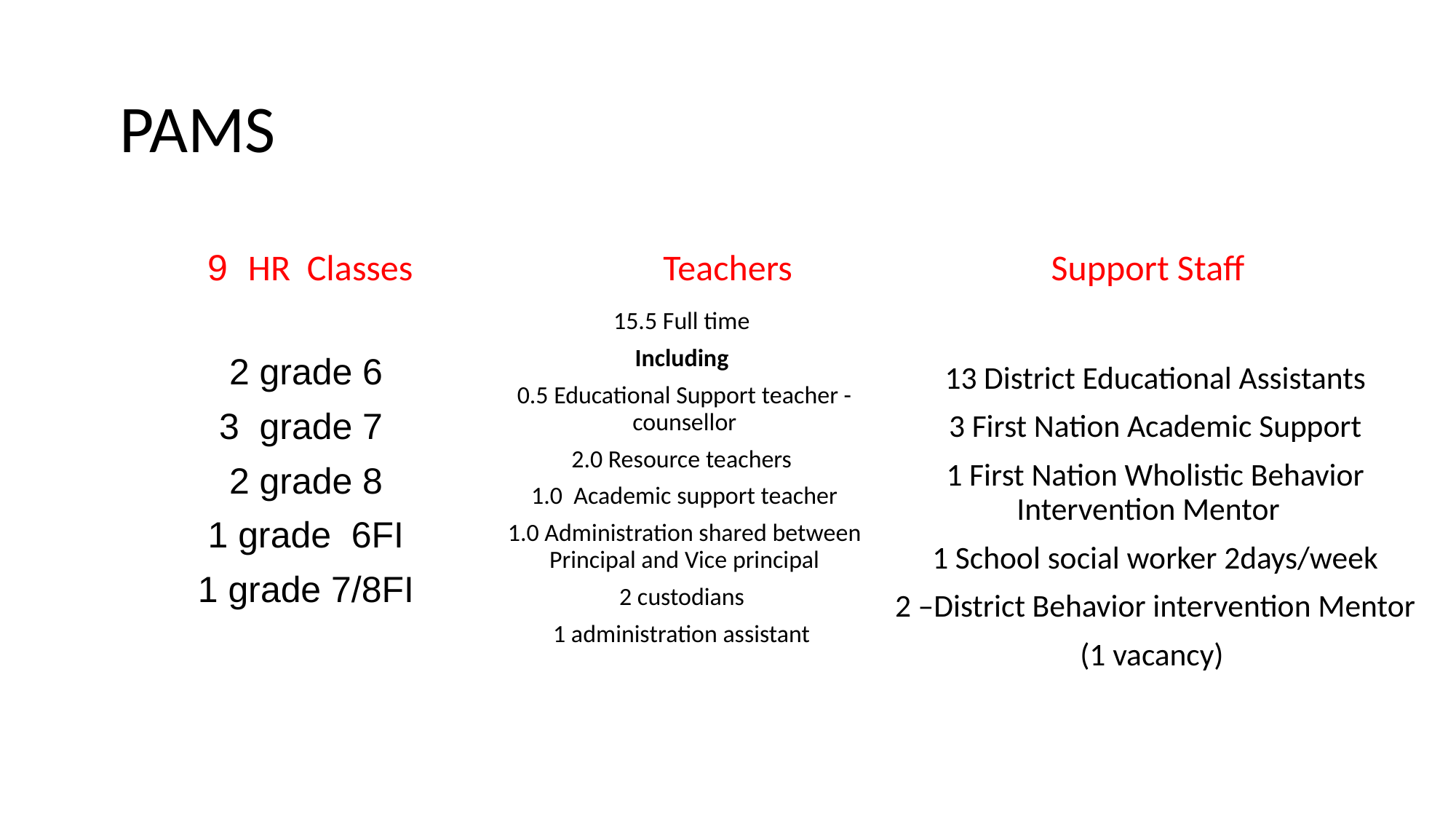

# PAMS
 9  HR  Classes
Teachers
Support Staff

15.5 Full time
Including
0.5 Educational Support teacher - counsellor
2.0 Resource teachers
1.0  Academic support teacher
1.0 Administration shared between Principal and Vice principal
2 custodians
1 administration assistant

2 grade 6
3  grade 7
2 grade 8
1 grade  6FI
1 grade 7/8FI

13 District Educational Assistants
3 First Nation Academic Support
1 First Nation Wholistic Behavior Intervention Mentor
1 School social worker 2days/week
2 –District Behavior intervention Mentor
(1 vacancy)